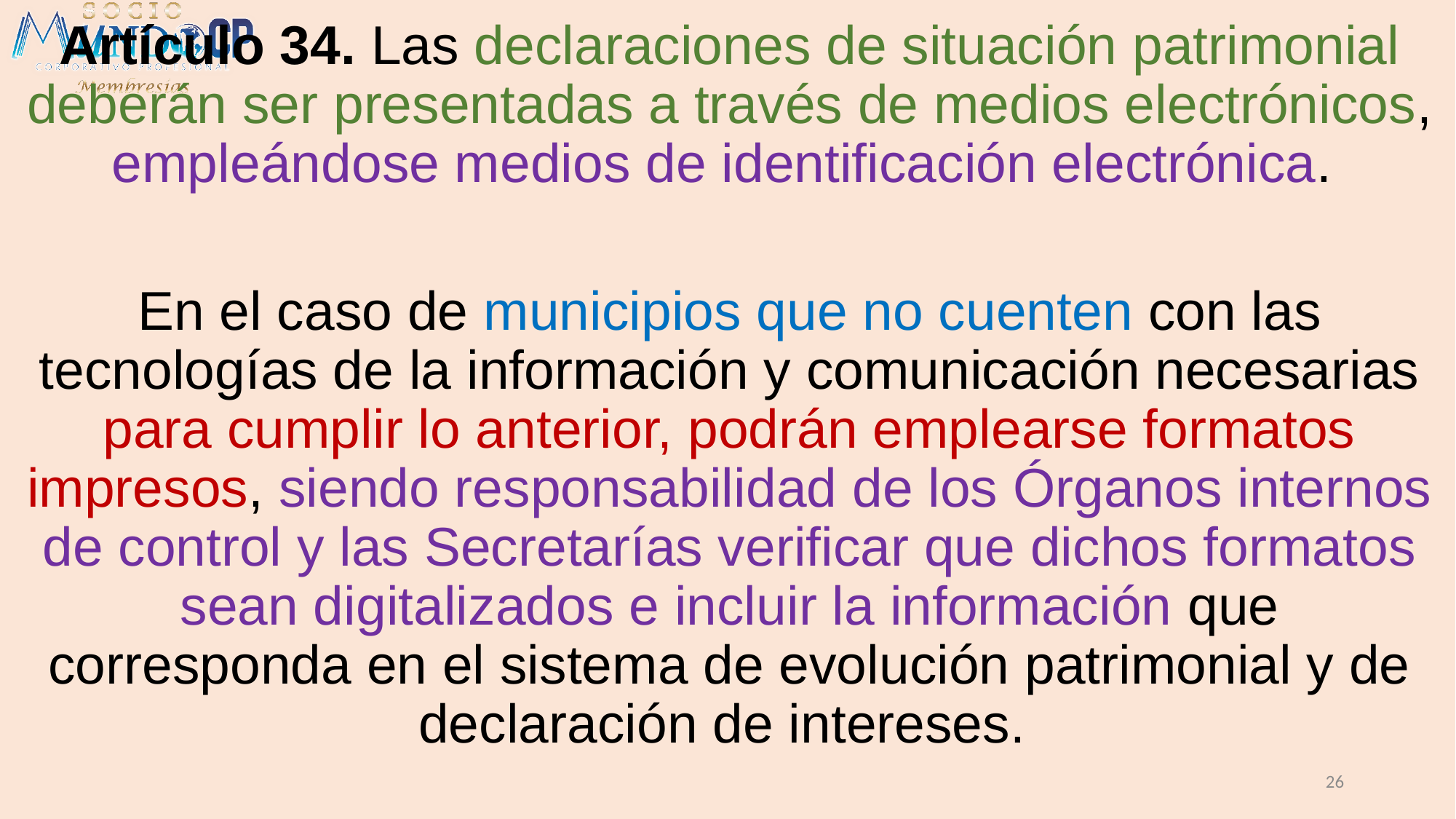

Artículo 34. Las declaraciones de situación patrimonial deberán ser presentadas a través de medios electrónicos, empleándose medios de identificación electrónica.

En el caso de municipios que no cuenten con las tecnologías de la información y comunicación necesarias para cumplir lo anterior, podrán emplearse formatos impresos, siendo responsabilidad de los Órganos internos de control y las Secretarías verificar que dichos formatos sean digitalizados e incluir la información que corresponda en el sistema de evolución patrimonial y de declaración de intereses.
26